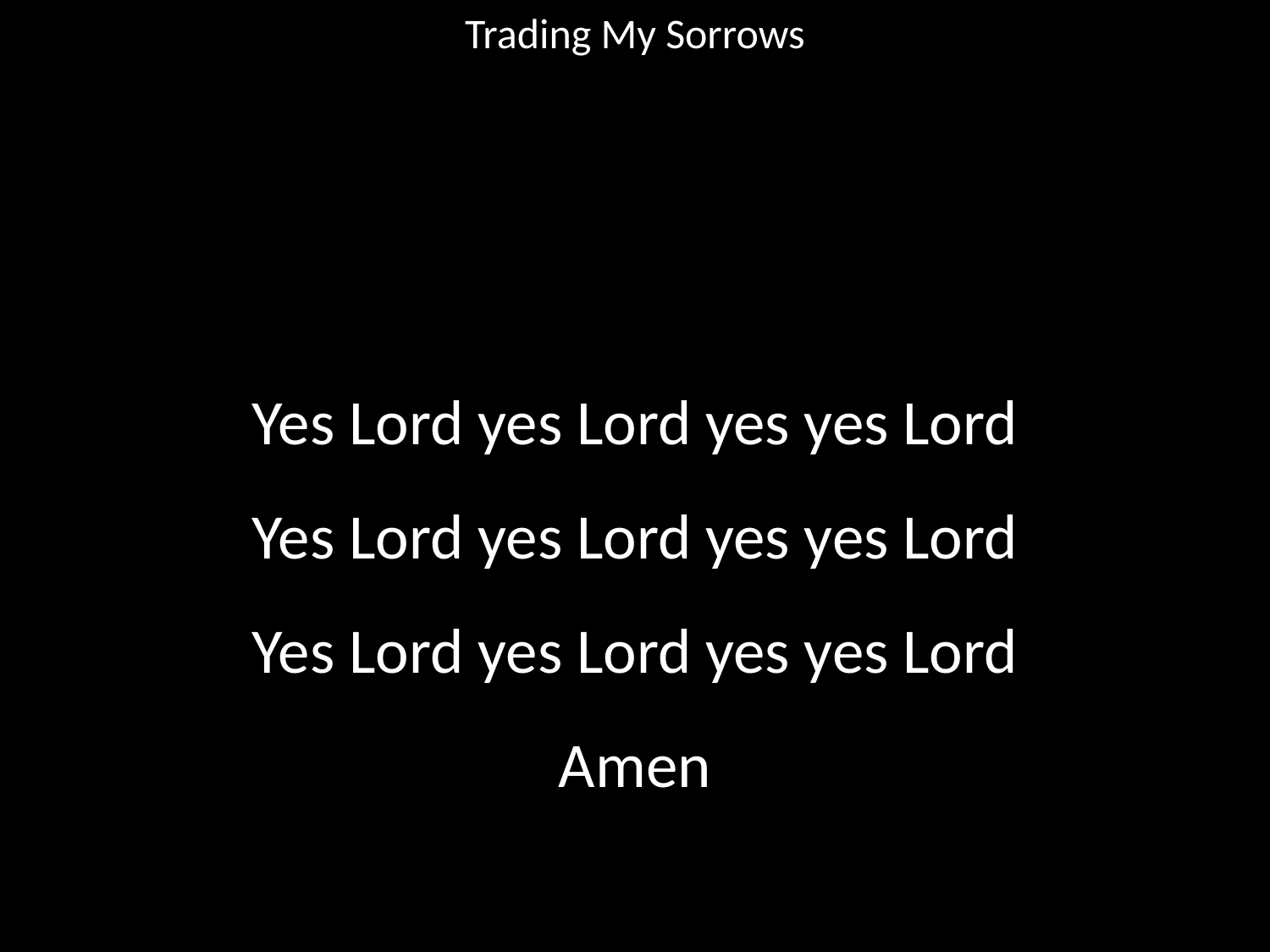

Trading My Sorrows
#

Yes Lord yes Lord yes yes Lord
Yes Lord yes Lord yes yes Lord
Yes Lord yes Lord yes yes Lord
Amen